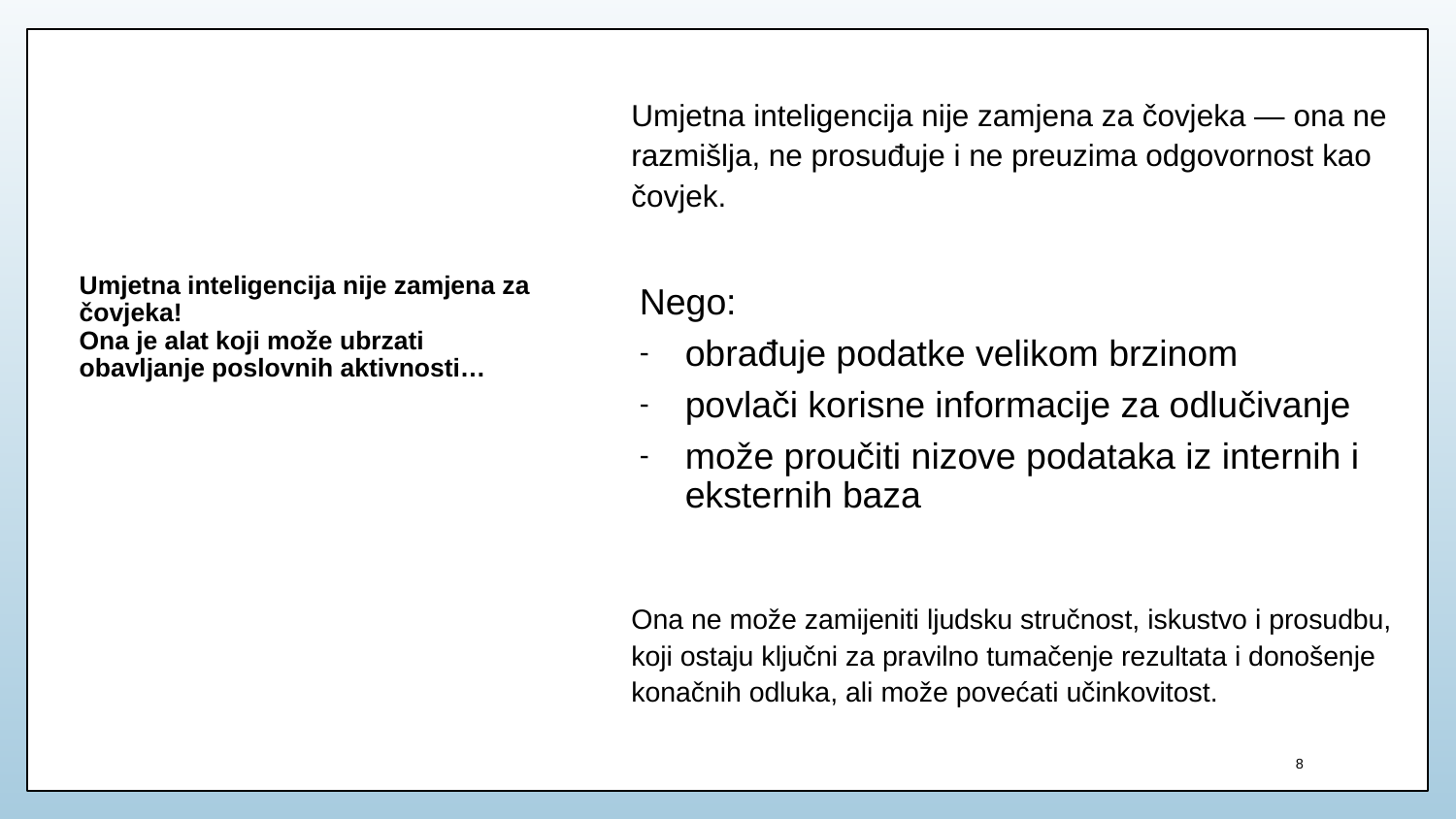

Umjetna inteligencija nije zamjena za čovjeka — ona ne razmišlja, ne prosuđuje i ne preuzima odgovornost kao čovjek.

# Umjetna inteligencija nije zamjena za čovjeka! Ona je alat koji može ubrzati obavljanje poslovnih aktivnosti…
Nego:
obrađuje podatke velikom brzinom
povlači korisne informacije za odlučivanje
može proučiti nizove podataka iz internih i eksternih baza

Ona ne može zamijeniti ljudsku stručnost, iskustvo i prosudbu, koji ostaju ključni za pravilno tumačenje rezultata i donošenje konačnih odluka, ali može povećati učinkovitost.

8